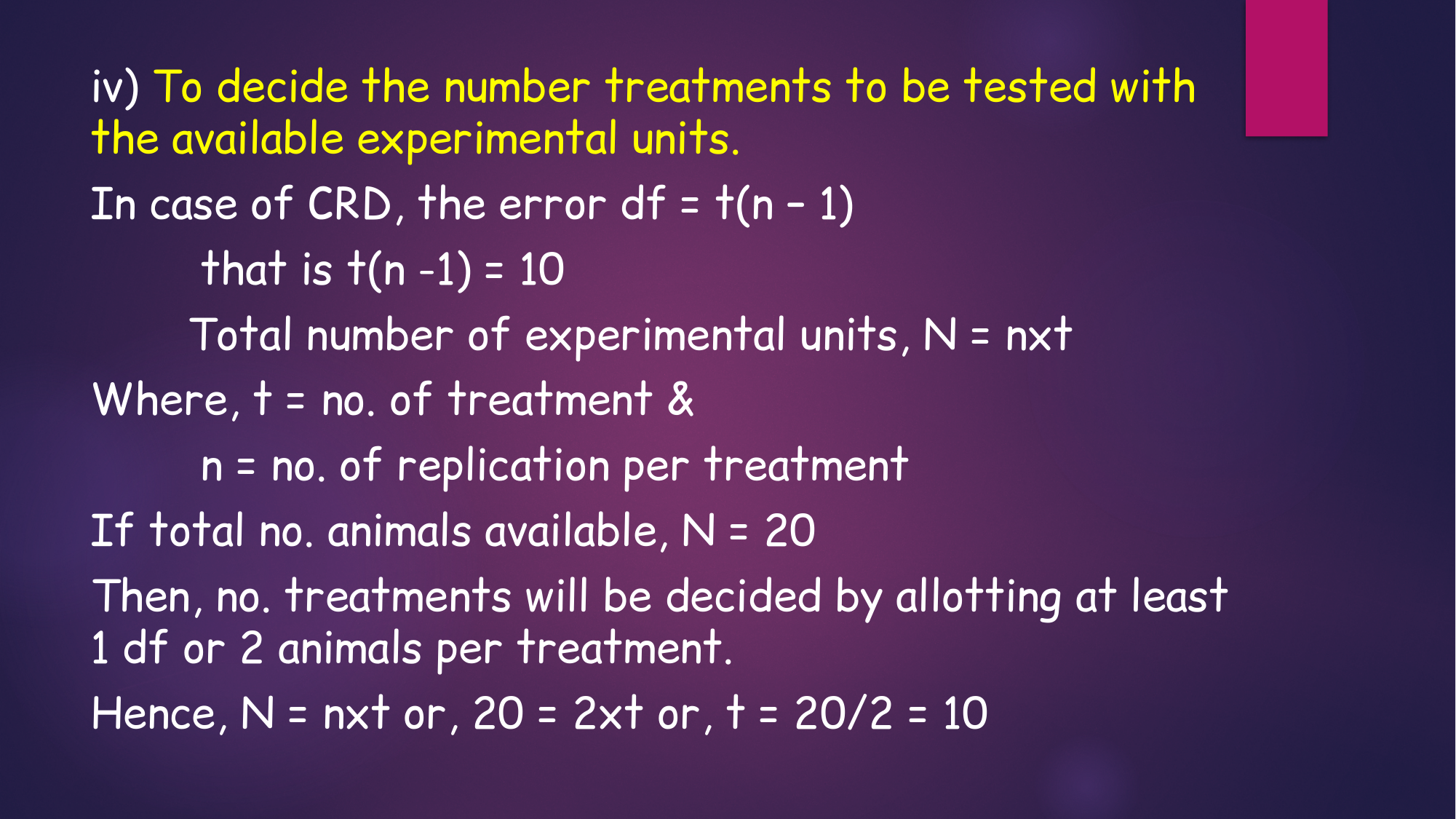

iv) To decide the number treatments to be tested with the available experimental units.
In case of CRD, the error df = t(n – 1)
						 that is t(n -1) = 10
	Total number of experimental units, N = nxt
Where, t = no. of treatment &
			 n = no. of replication per treatment
If total no. animals available, N = 20
Then, no. treatments will be decided by allotting at least 1 df or 2 animals per treatment.
Hence, N = nxt or, 20 = 2xt or, t = 20/2 = 10